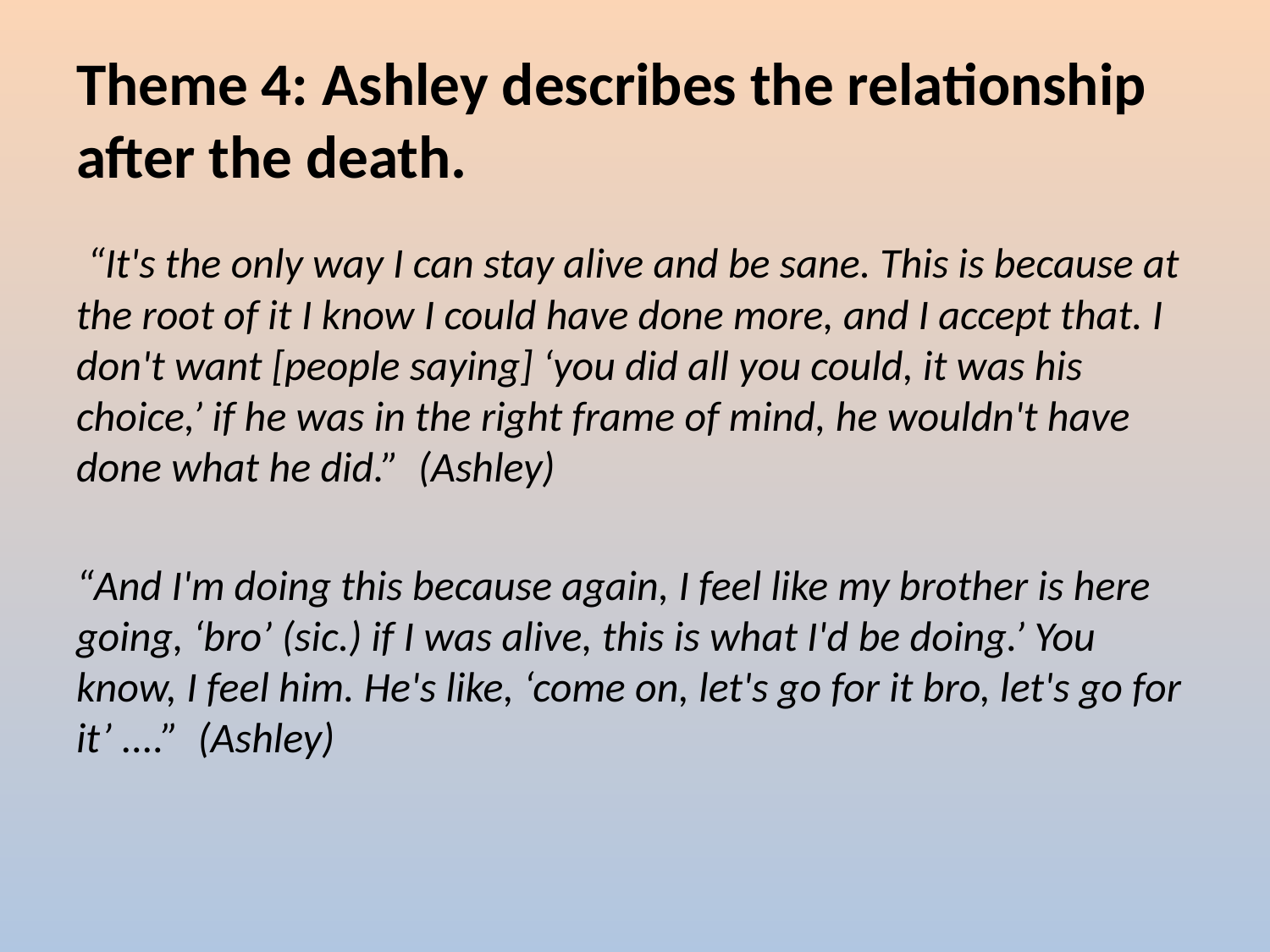

# Theme 4: Ashley describes the relationship after the death.
 “It's the only way I can stay alive and be sane. This is because at the root of it I know I could have done more, and I accept that. I don't want [people saying] ‘you did all you could, it was his choice,’ if he was in the right frame of mind, he wouldn't have done what he did.”  (Ashley)

“And I'm doing this because again, I feel like my brother is here going, ‘bro’ (sic.) if I was alive, this is what I'd be doing.’ You know, I feel him. He's like, ‘come on, let's go for it bro, let's go for it’ ....”  (Ashley)